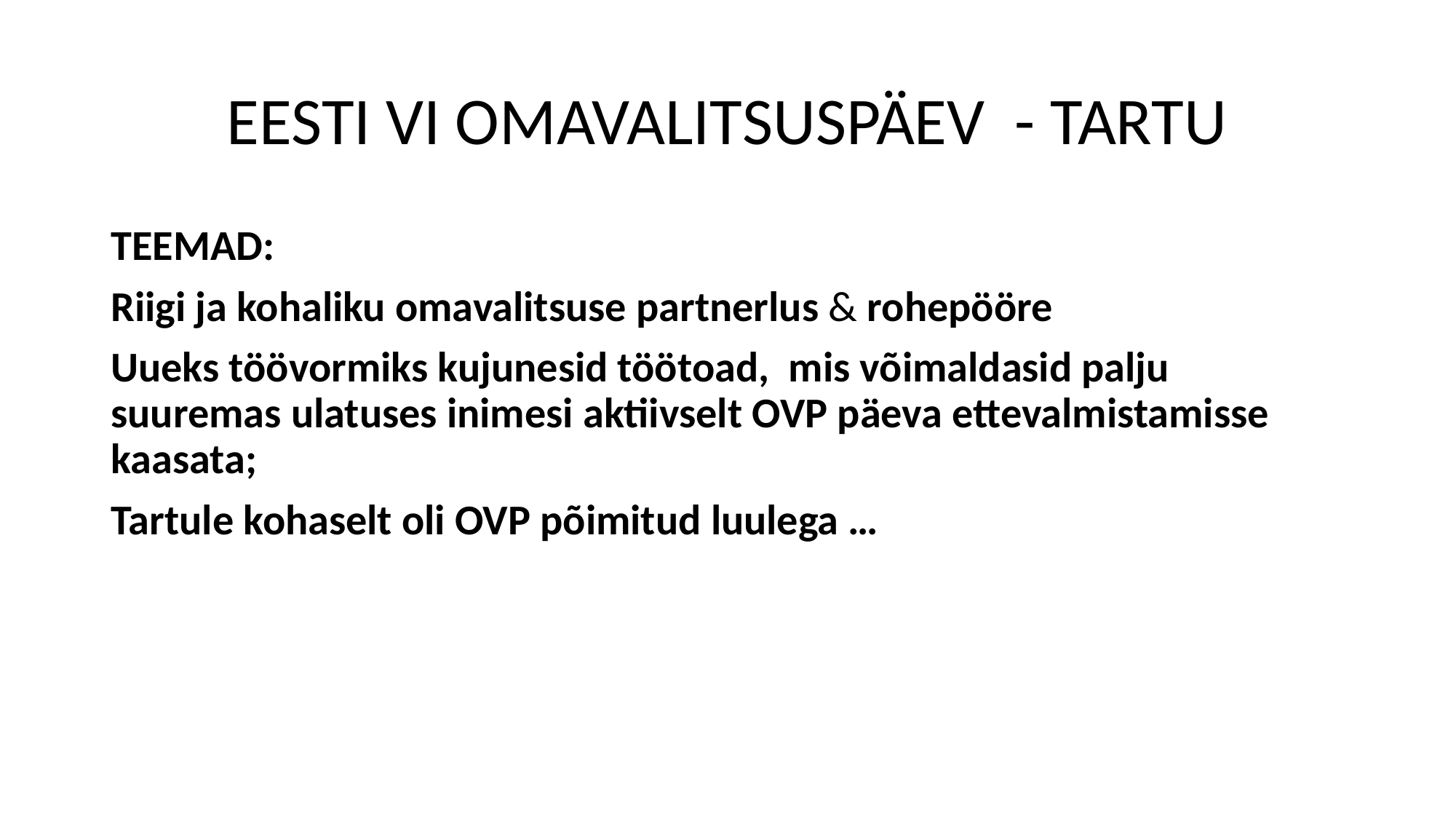

# EESTI VI OMAVALITSUSPÄEV  - TARTU
TEEMAD:
Riigi ja kohaliku omavalitsuse partnerlus & rohepööre
Uueks töövormiks kujunesid töötoad,  mis võimaldasid palju suuremas ulatuses inimesi aktiivselt OVP päeva ettevalmistamisse kaasata;
Tartule kohaselt oli OVP põimitud luulega …